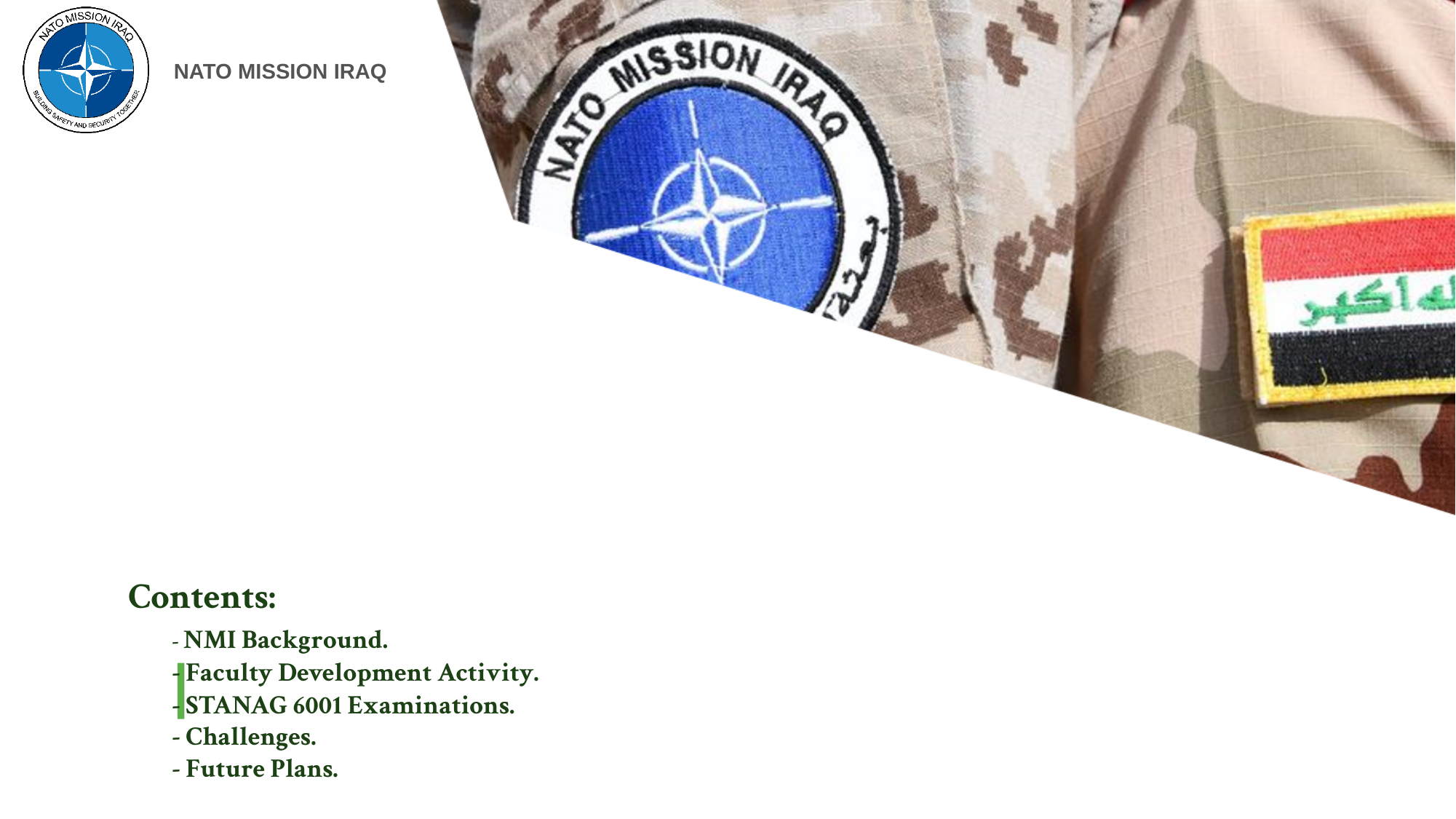

# Contents: - NMI Background. - Faculty Development Activity. - STANAG 6001 Examinations. - Challenges. - Future Plans.